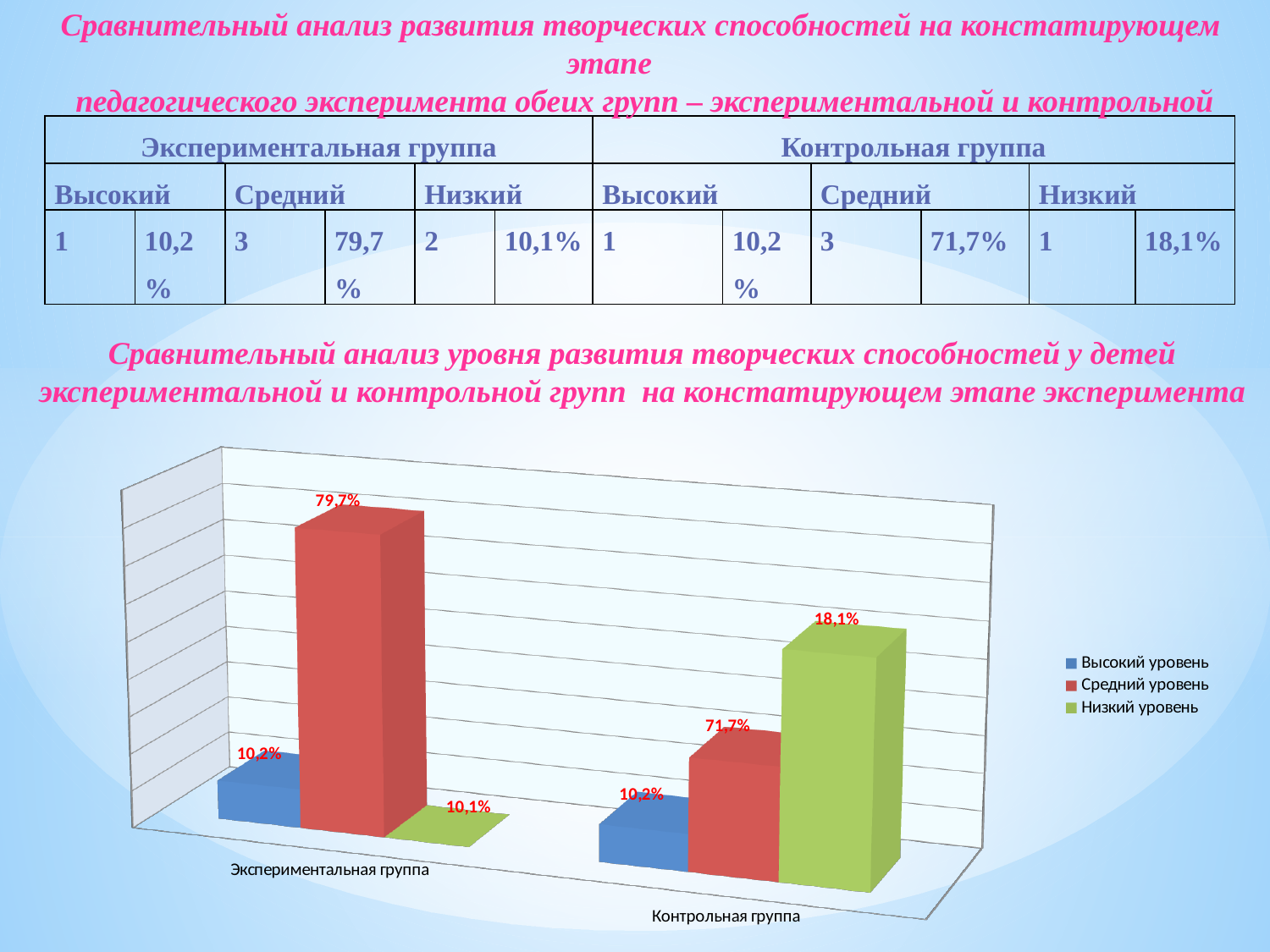

Сравнительный анализ развития творческих способностей на констатирующем этапе
 педагогического эксперимента обеих групп – экспериментальной и контрольной

| Экспериментальная группа |  |  |  |  |  | Контрольная группа |  |  |  |  |  |
| --- | --- | --- | --- | --- | --- | --- | --- | --- | --- | --- | --- |
| Высокий |  | Средний |  | Низкий |  | Высокий |  | Средний |  | Низкий |  |
| 1 | 10,2% | 3 | 79,7% | 2 | 10,1% | 1 | 10,2% | 3 | 71,7% | 1 | 18,1% |
Сравнительный анализ уровня развития творческих способностей у детей экспериментальной и контрольной групп  на констатирующем этапе эксперимента

[unsupported chart]